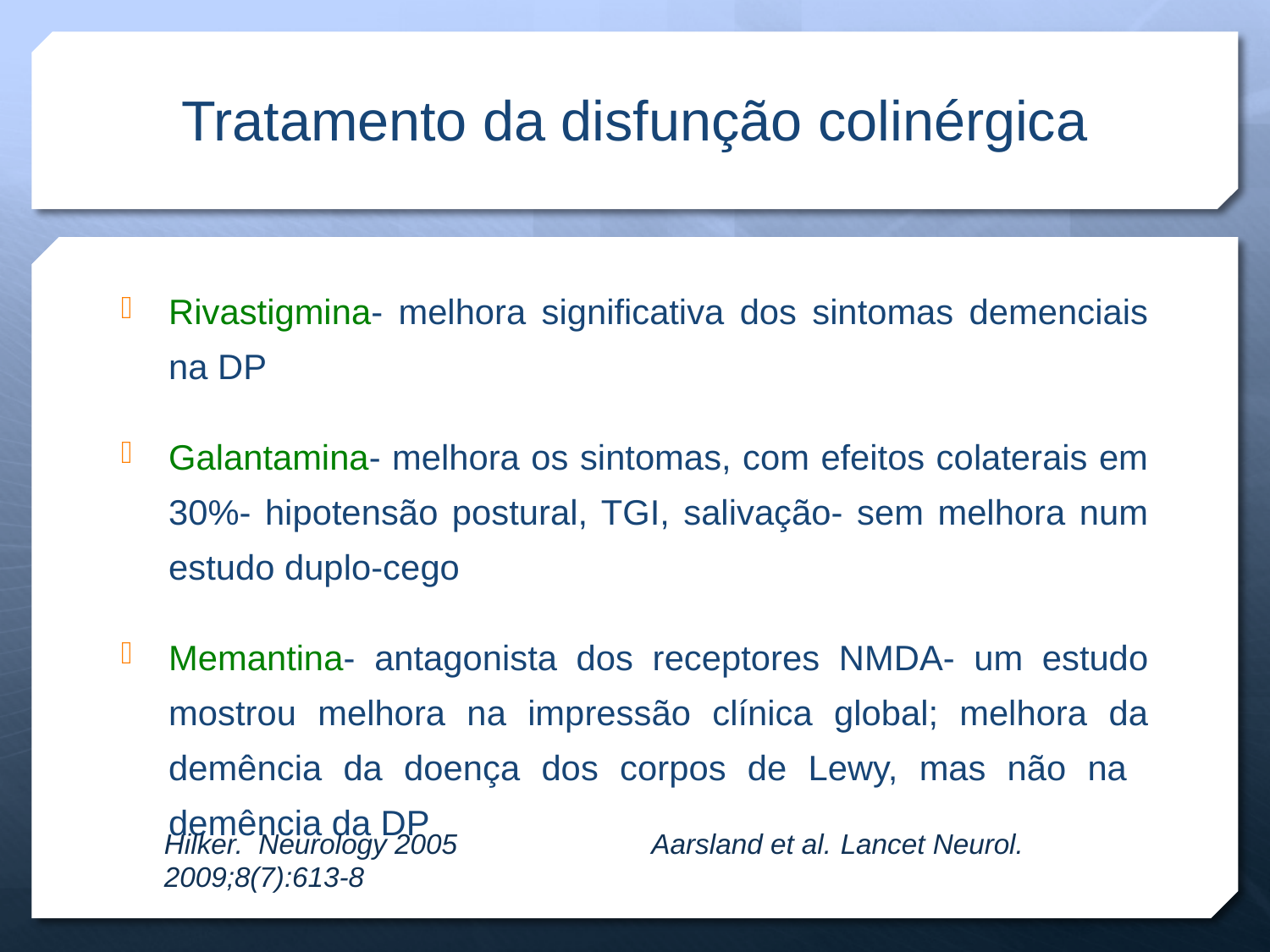

# Tratamento da disfunção colinérgica
Rivastigmina- melhora significativa dos sintomas demenciais na DP
Galantamina- melhora os sintomas, com efeitos colaterais em 30%- hipotensão postural, TGI, salivação- sem melhora num estudo duplo-cego
Memantina- antagonista dos receptores NMDA- um estudo mostrou melhora na impressão clínica global; melhora da demência da doença dos corpos de Lewy, mas não na  demência da DP

Hilker.  Neurology 2005                         Aarsland et al. Lancet Neurol. 2009;8(7):613-8